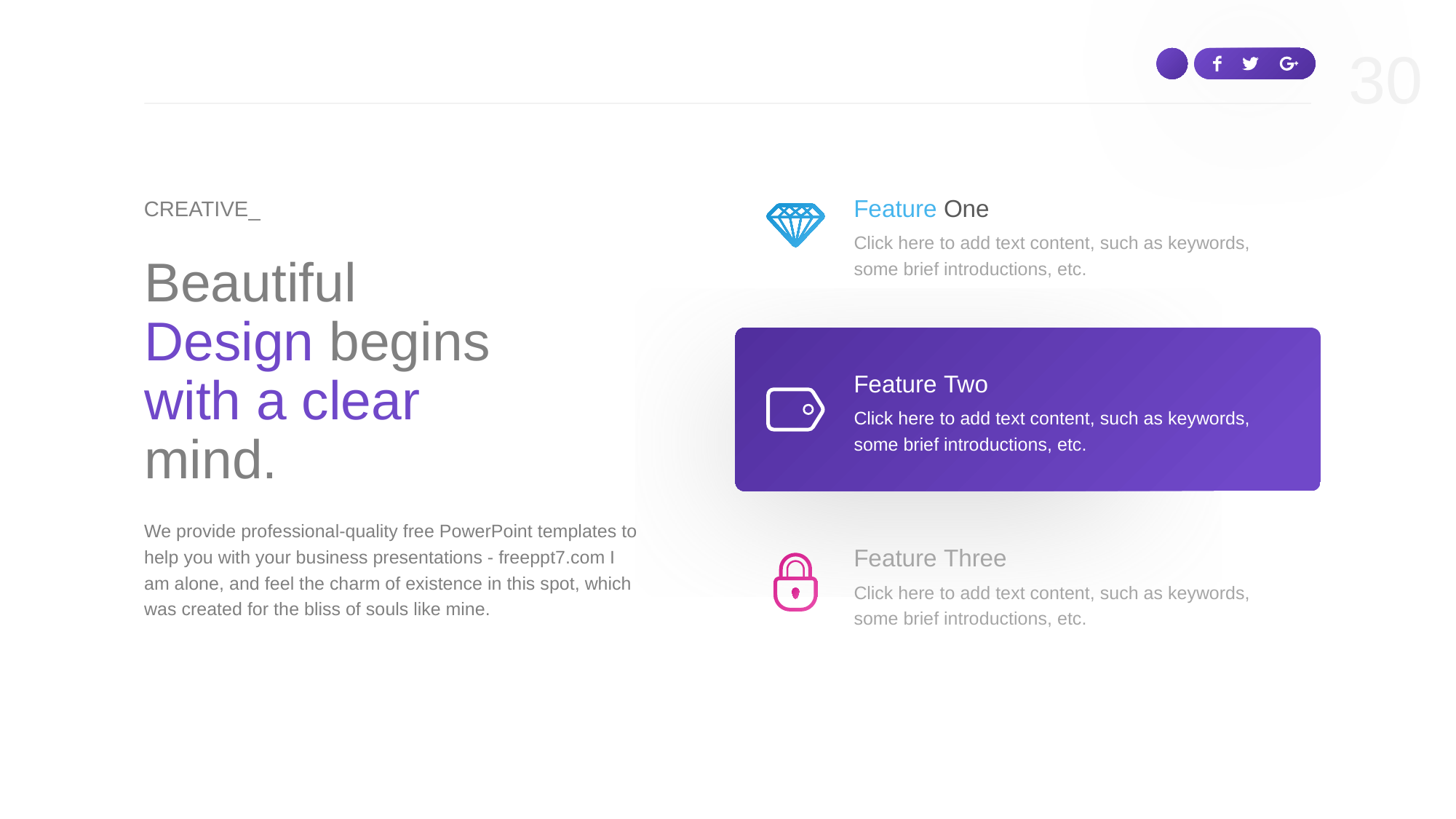

Feature One
Click here to add text content, such as keywords, some brief introductions, etc.
CREATIVE_
Beautiful Design begins with a clear mind.

e7d195523061f1c08d347f6bf0421bdacd46f3c1815d51b81E1CE79090F8942429A56C6AE2B3163BABA1A3FCE285BEC4FF43A5085572A94AD2C0A17AE448F24FA68DD62479D8C0666FEB6710638384D2ED817A4F5797E3481BE43780DC8DE8739594943E1FBE39D5BE4B8A03EA33D854256963D1319A6B583555A22864934936AC6BD217E941B8CE1489ECE71517E869

Feature Two
Click here to add text content, such as keywords, some brief introductions, etc.

We provide professional-quality free PowerPoint templates to help you with your business presentations - freeppt7.com I am alone, and feel the charm of existence in this spot, which was created for the bliss of souls like mine.
Feature Three
Click here to add text content, such as keywords, some brief introductions, etc.